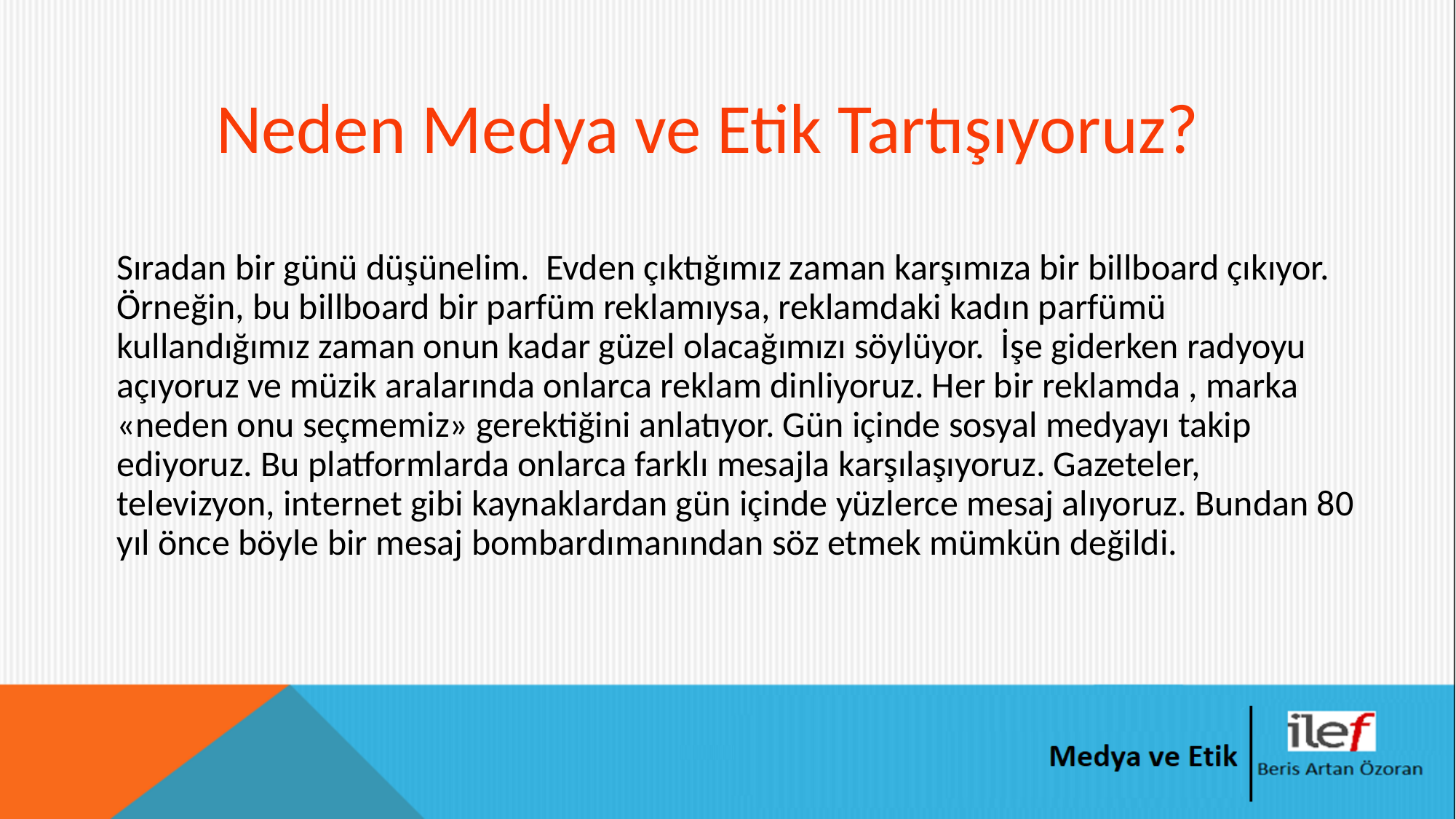

# Neden Medya ve Etik Tartışıyoruz?
Sıradan bir günü düşünelim.  Evden çıktığımız zaman karşımıza bir billboard çıkıyor.  Örneğin, bu billboard bir parfüm reklamıysa, reklamdaki kadın parfümü kullandığımız zaman onun kadar güzel olacağımızı söylüyor.  İşe giderken radyoyu açıyoruz ve müzik aralarında onlarca reklam dinliyoruz. Her bir reklamda , marka «neden onu seçmemiz» gerektiğini anlatıyor. Gün içinde sosyal medyayı takip ediyoruz. Bu platformlarda onlarca farklı mesajla karşılaşıyoruz. Gazeteler, televizyon, internet gibi kaynaklardan gün içinde yüzlerce mesaj alıyoruz. Bundan 80 yıl önce böyle bir mesaj bombardımanından söz etmek mümkün değildi.